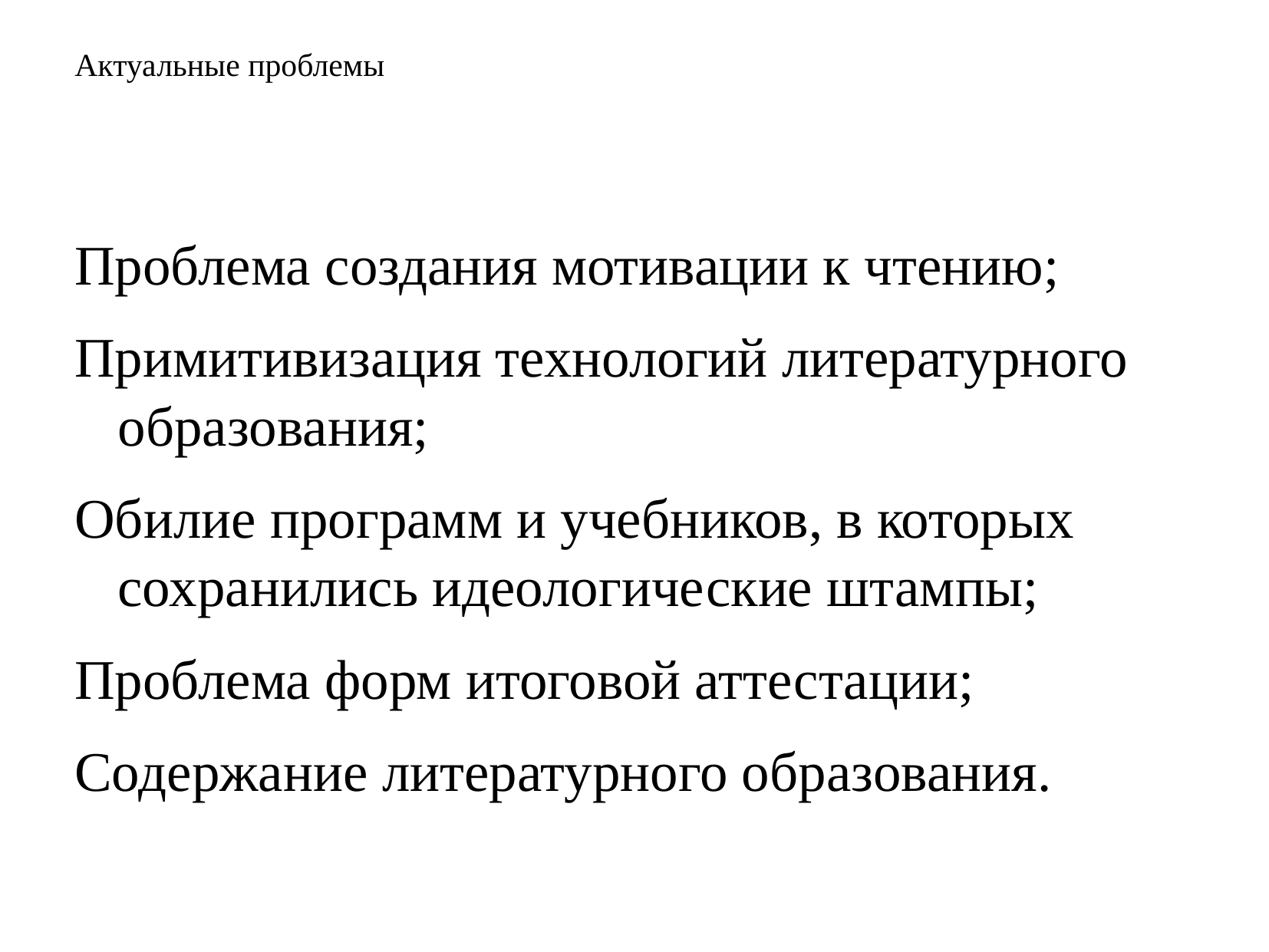

# Актуальные проблемы
Проблема создания мотивации к чтению;
Примитивизация технологий литературного образования;
Обилие программ и учебников, в которых сохранились идеологические штампы;
Проблема форм итоговой аттестации;
Содержание литературного образования.